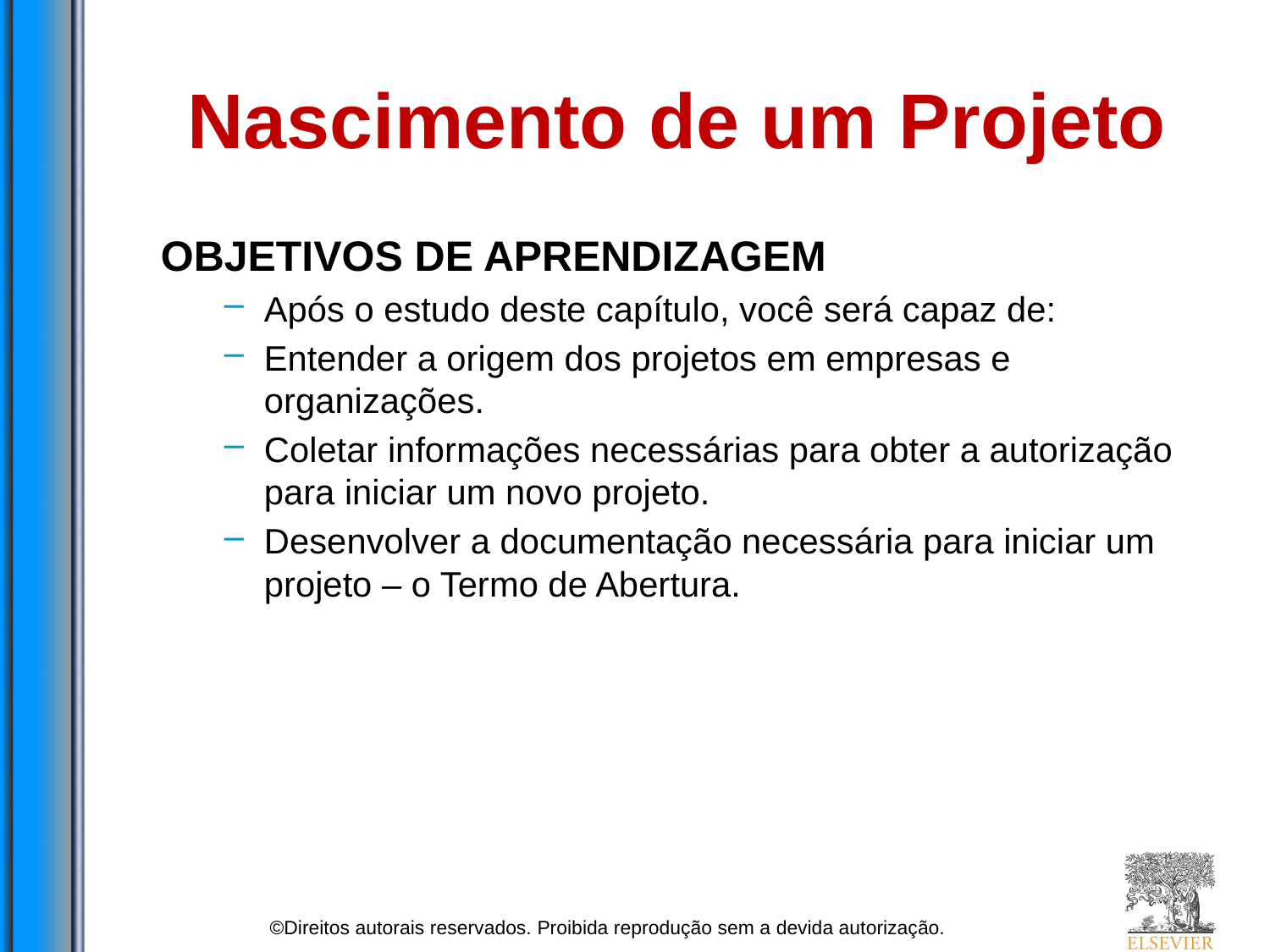

# Nascimento de um Projeto
OBJETIVOS DE APRENDIZAGEM
Após o estudo deste capítulo, você será capaz de:
Entender a origem dos projetos em empresas e organizações.
Coletar informações necessárias para obter a autorização para iniciar um novo projeto.
Desenvolver a documentação necessária para iniciar um projeto – o Termo de Abertura.

©Direitos autorais reservados. Proibida reprodução sem a devida autorização.